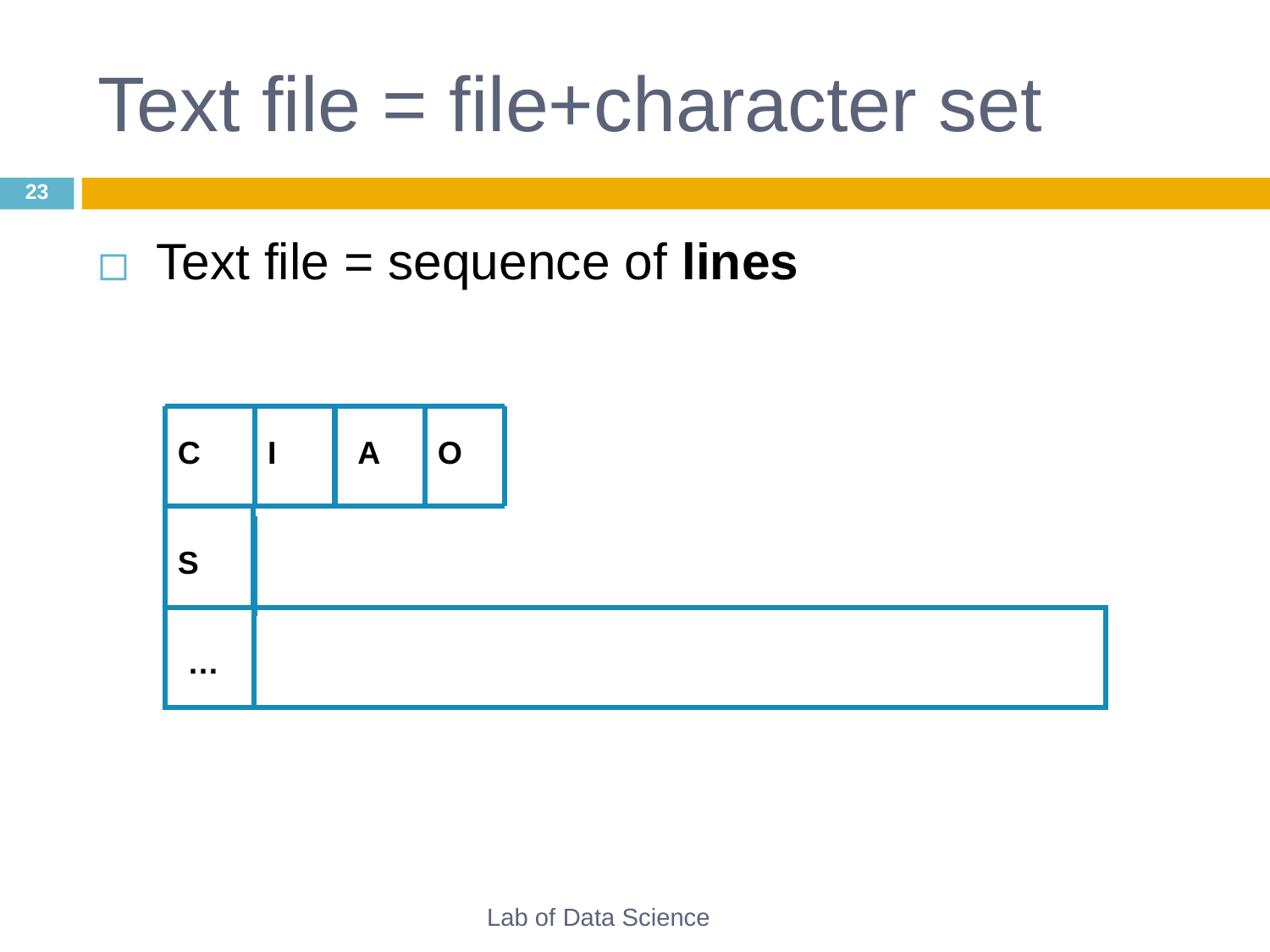

# Text file = file+character set
23
 Text file = sequence of lines

C
I
A
O
S

…
Lab of Data Science